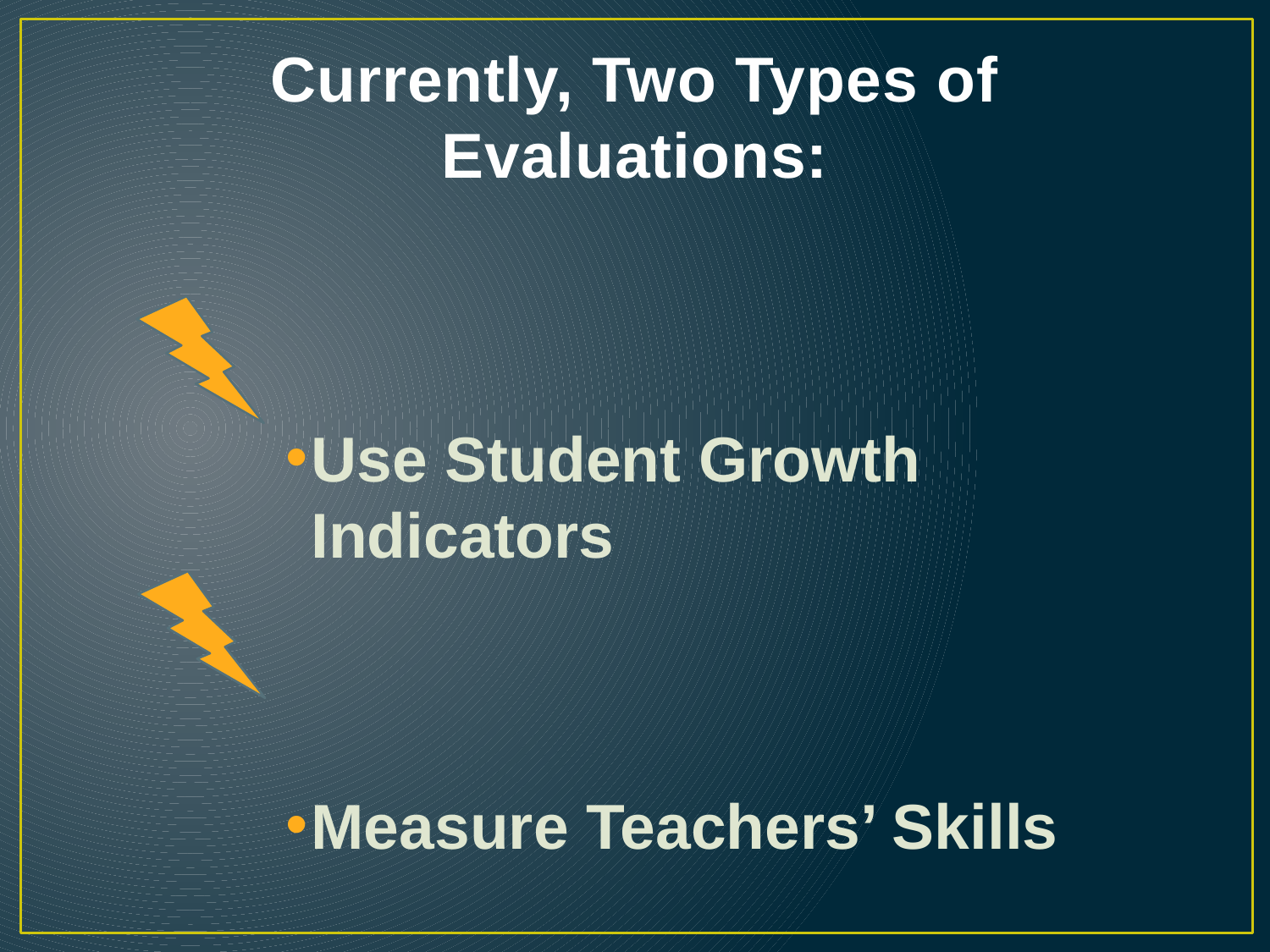

# Currently, Two Types of Evaluations:

Use Student Growth Indicators

Measure Teachers’ Skills